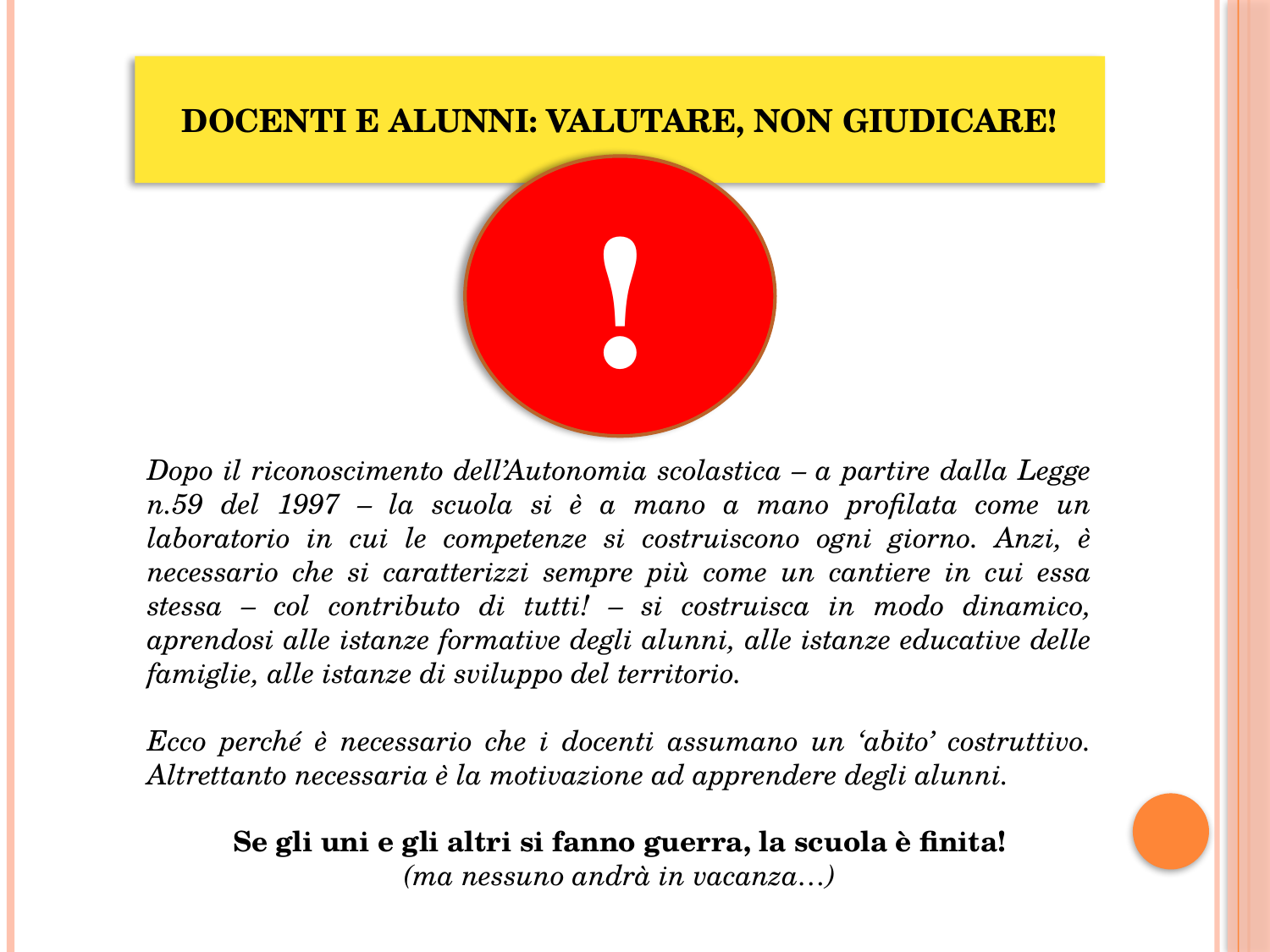

DOCENTI E ALUNNI: VALUTARE, NON GIUDICARE!

!
Dopo il riconoscimento dell’Autonomia scolastica – a partire dalla Legge n.59 del 1997 – la scuola si è a mano a mano profilata come un laboratorio in cui le competenze si costruiscono ogni giorno. Anzi, è necessario che si caratterizzi sempre più come un cantiere in cui essa stessa – col contributo di tutti! – si costruisca in modo dinamico, aprendosi alle istanze formative degli alunni, alle istanze educative delle famiglie, alle istanze di sviluppo del territorio.

Ecco perché è necessario che i docenti assumano un ‘abito’ costruttivo. Altrettanto necessaria è la motivazione ad apprendere degli alunni.

Se gli uni e gli altri si fanno guerra, la scuola è finita!
(ma nessuno andrà in vacanza…)